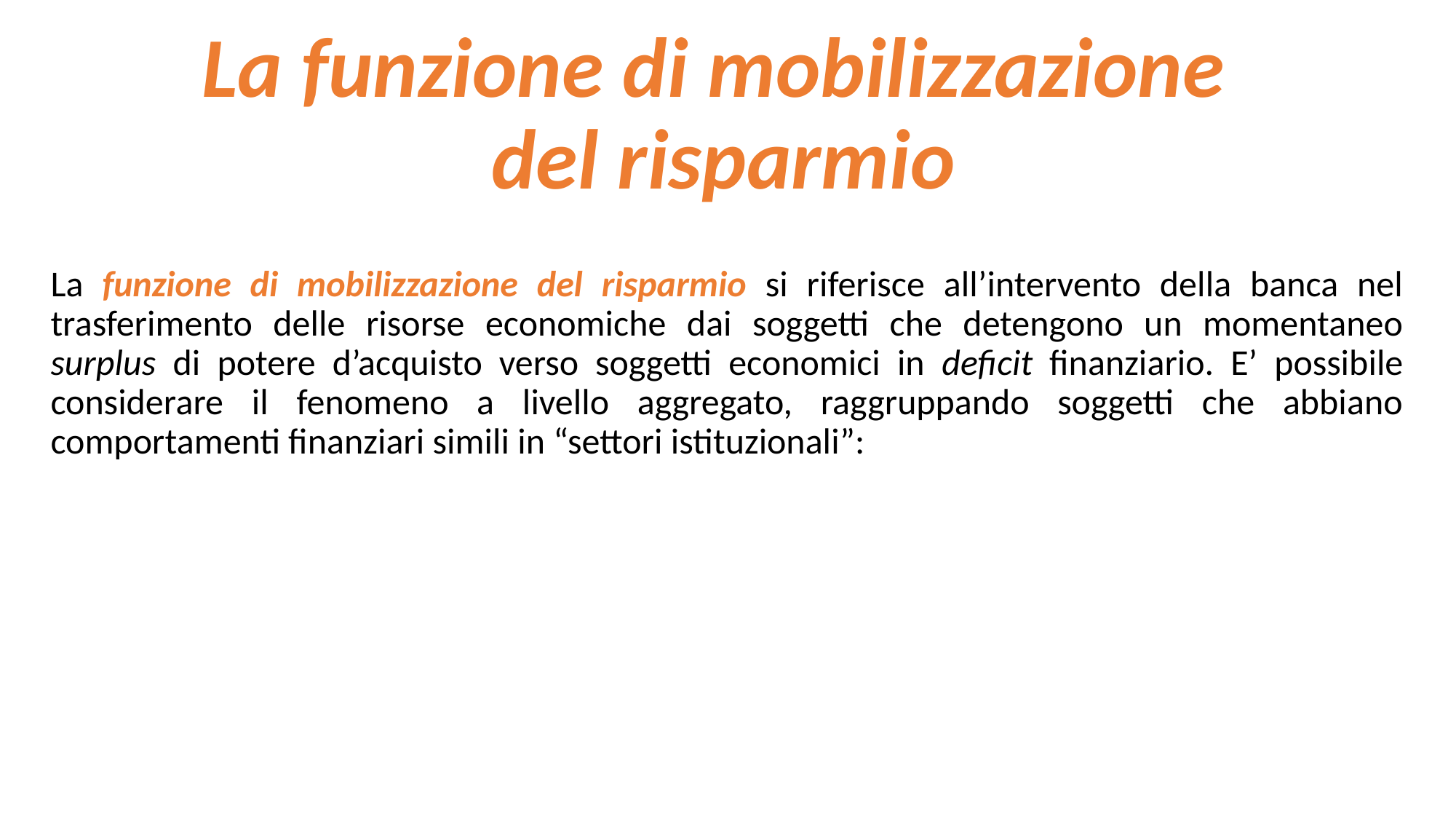

La funzione di mobilizzazione
del risparmio
La funzione di mobilizzazione del risparmio si riferisce all’intervento della banca nel trasferimento delle risorse economiche dai soggetti che detengono un momentaneo surplus di potere d’acquisto verso soggetti economici in deficit finanziario. E’ possibile considerare il fenomeno a livello aggregato, raggruppando soggetti che abbiano comportamenti finanziari simili in “settori istituzionali”: